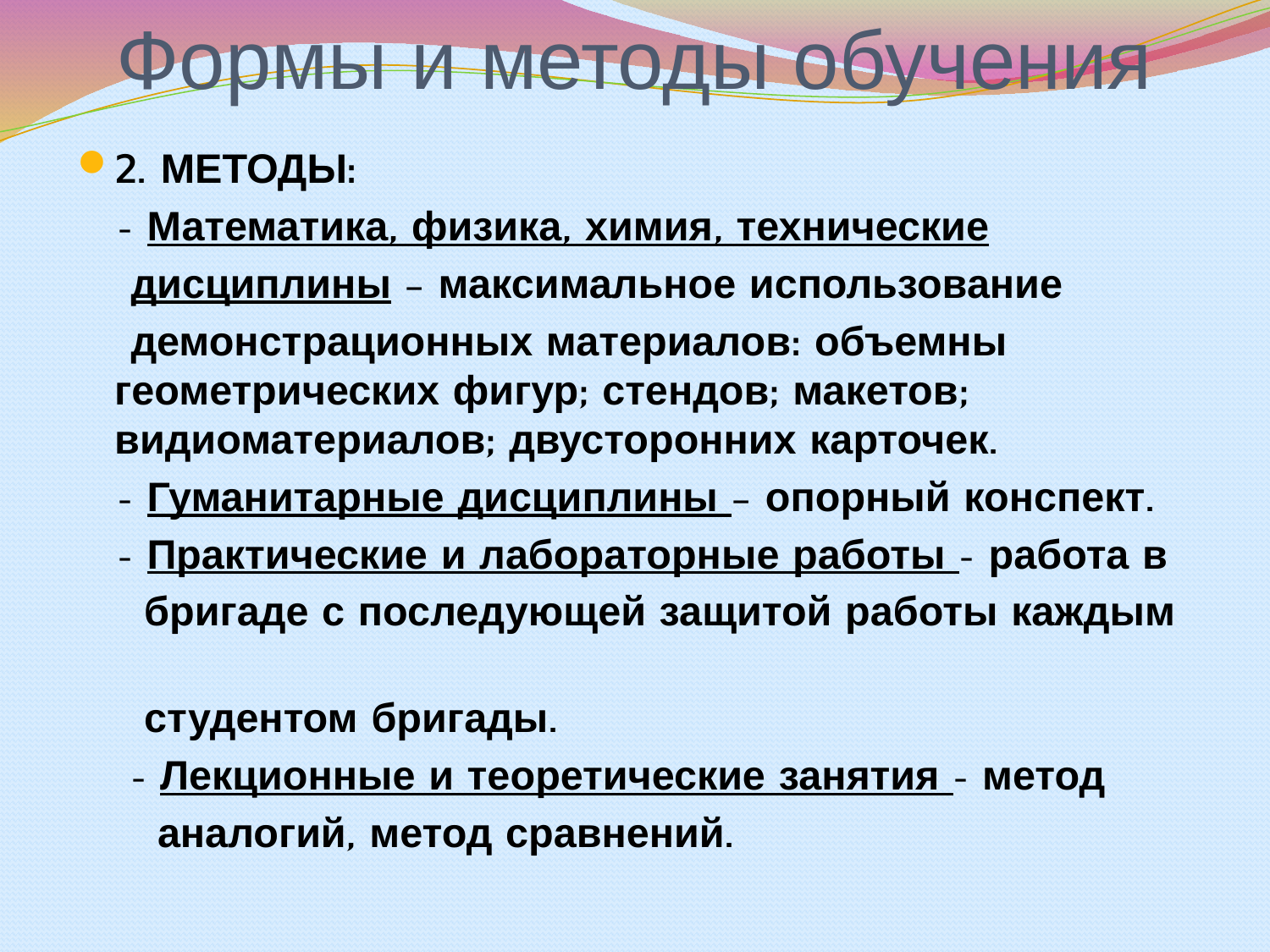

# Формы и методы обучения
2. МЕТОДЫ:
   - Математика, физика, химия, технические
    дисциплины – максимальное использование
    демонстрационных материалов: объемны    геометрических фигур; стендов; макетов; видиоматериалов; двусторонних карточек.
   - Гуманитарные дисциплины – опорный конспект.
   - Практические и лабораторные работы - работа в
     бригаде с последующей защитой работы каждым
     студентом бригады.
    - Лекционные и теоретические занятия - метод
      аналогий, метод сравнений.